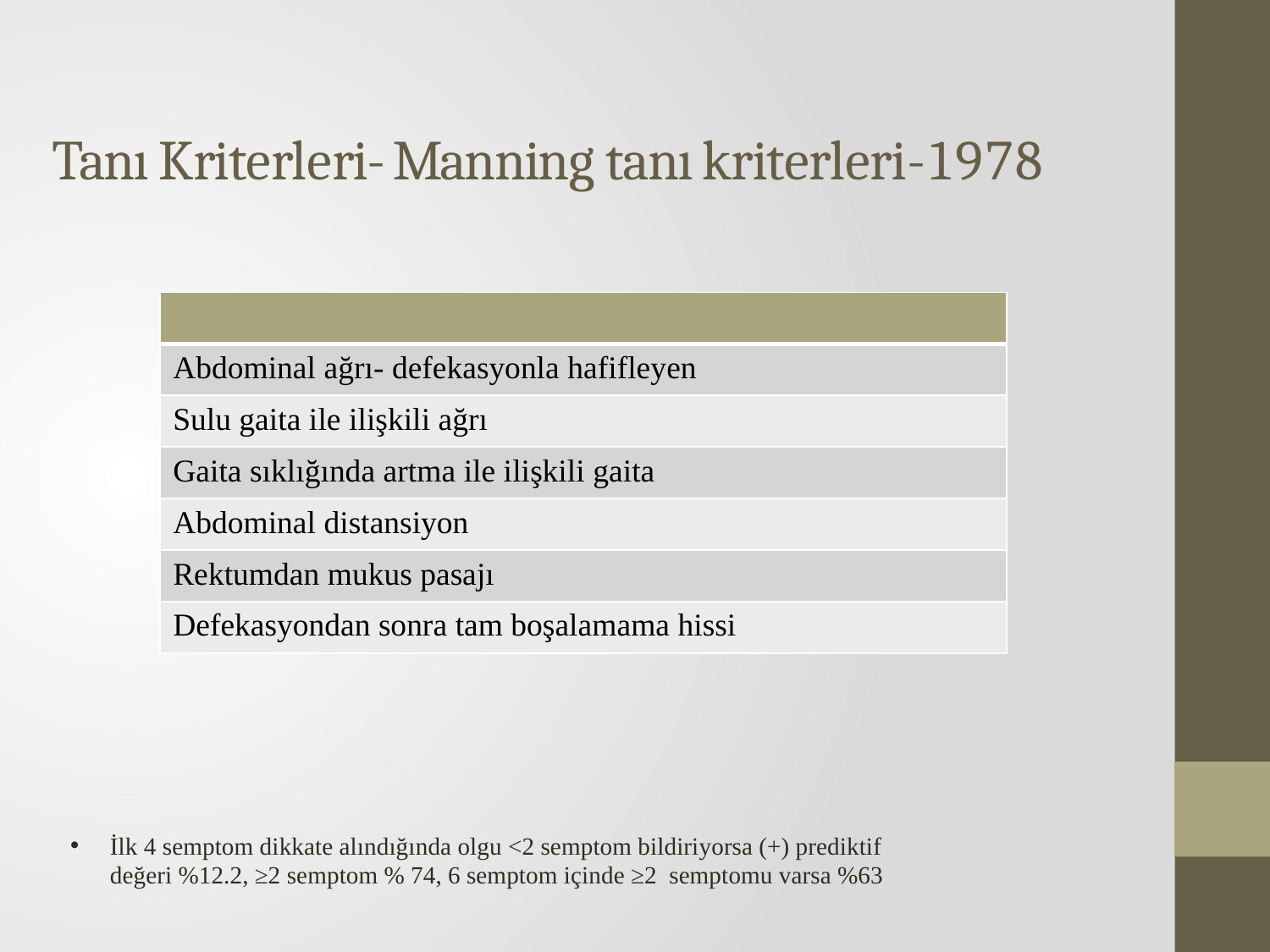

# Tanı Kriterleri- Manning tanı kriterleri-1978

|  |
| --- |
| Abdominal ağrı- defekasyonla hafifleyen |
| Sulu gaita ile ilişkili ağrı |
| Gaita sıklığında artma ile ilişkili gaita |
| Abdominal distansiyon |
| Rektumdan mukus pasajı |
| Defekasyondan sonra tam boşalamama hissi |
İlk 4 semptom dikkate alındığında olgu <2 semptom bildiriyorsa (+) prediktif değeri %12.2, ≥2 semptom % 74, 6 semptom içinde ≥2  semptomu varsa %63